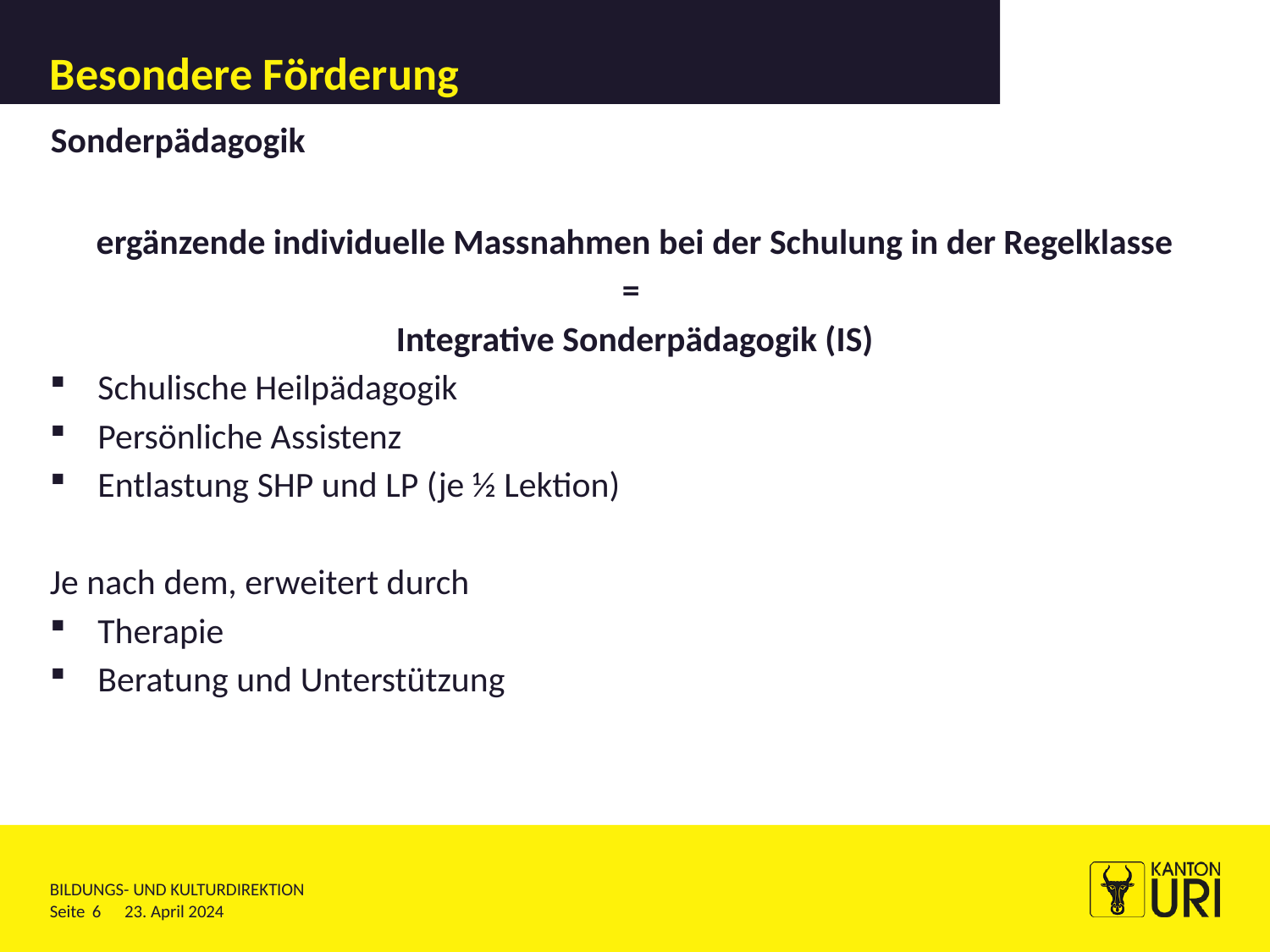

# Besondere Förderung

Sonderpädagogik

ergänzende individuelle Massnahmen bei der Schulung in der Regelklasse
=
Integrative Sonderpädagogik (IS)
Schulische Heilpädagogik
Persönliche Assistenz
Entlastung SHP und LP (je ½ Lektion)

Je nach dem, erweitert durch
Therapie
Beratung und Unterstützung

6